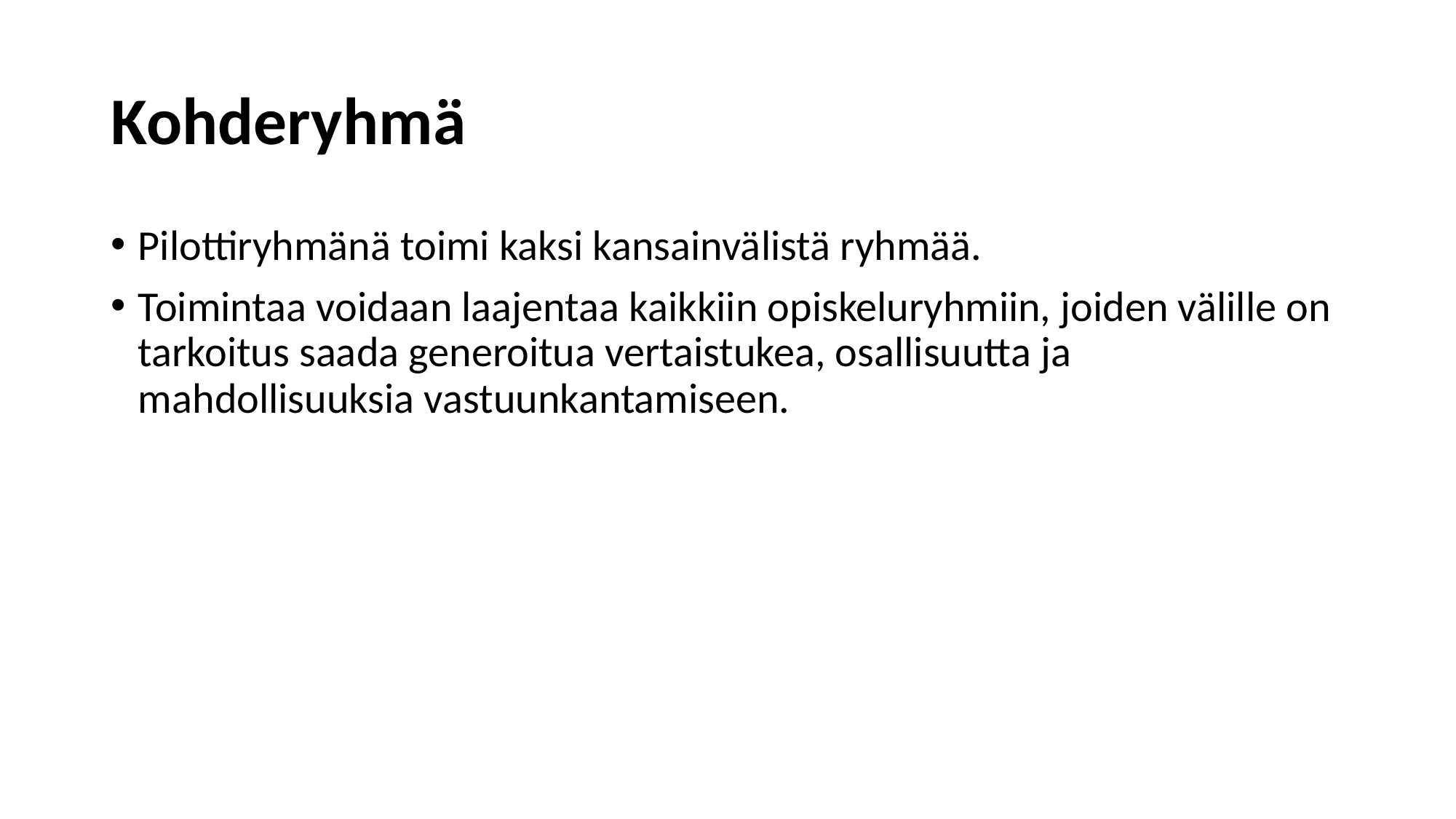

# Kohderyhmä
Pilottiryhmänä toimi kaksi kansainvälistä ryhmää.
Toimintaa voidaan laajentaa kaikkiin opiskeluryhmiin, joiden välille on tarkoitus saada generoitua vertaistukea, osallisuutta ja mahdollisuuksia vastuunkantamiseen.